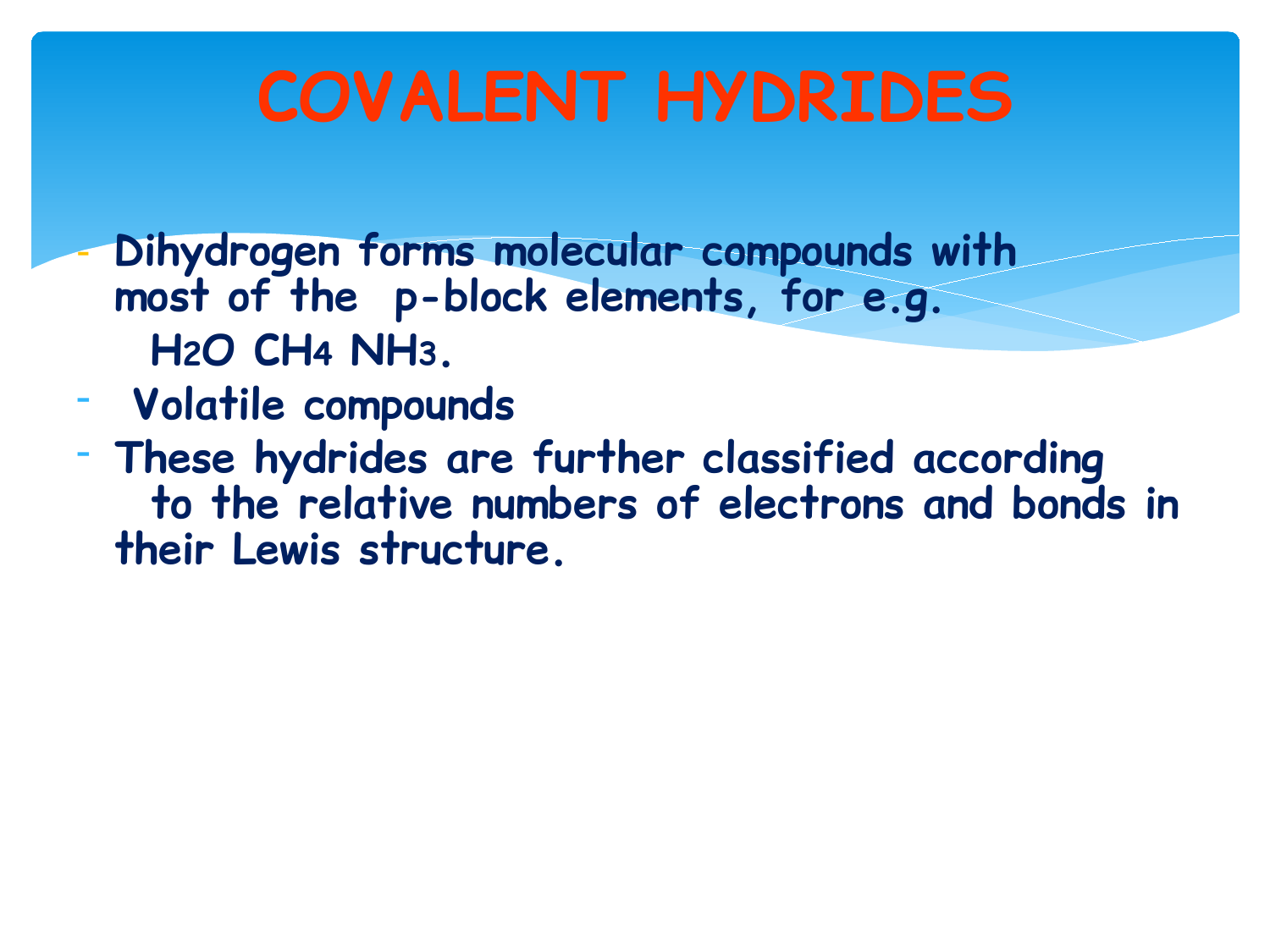

# COVALENT HYDRIDES
-  Dihydrogen forms molecular compounds with       most of the  p-block elements, for e.g.
    H2O CH4 NH3.
 Volatile compounds
These hydrides are further classified according       to the relative numbers of electrons and bonds in their Lewis structure.